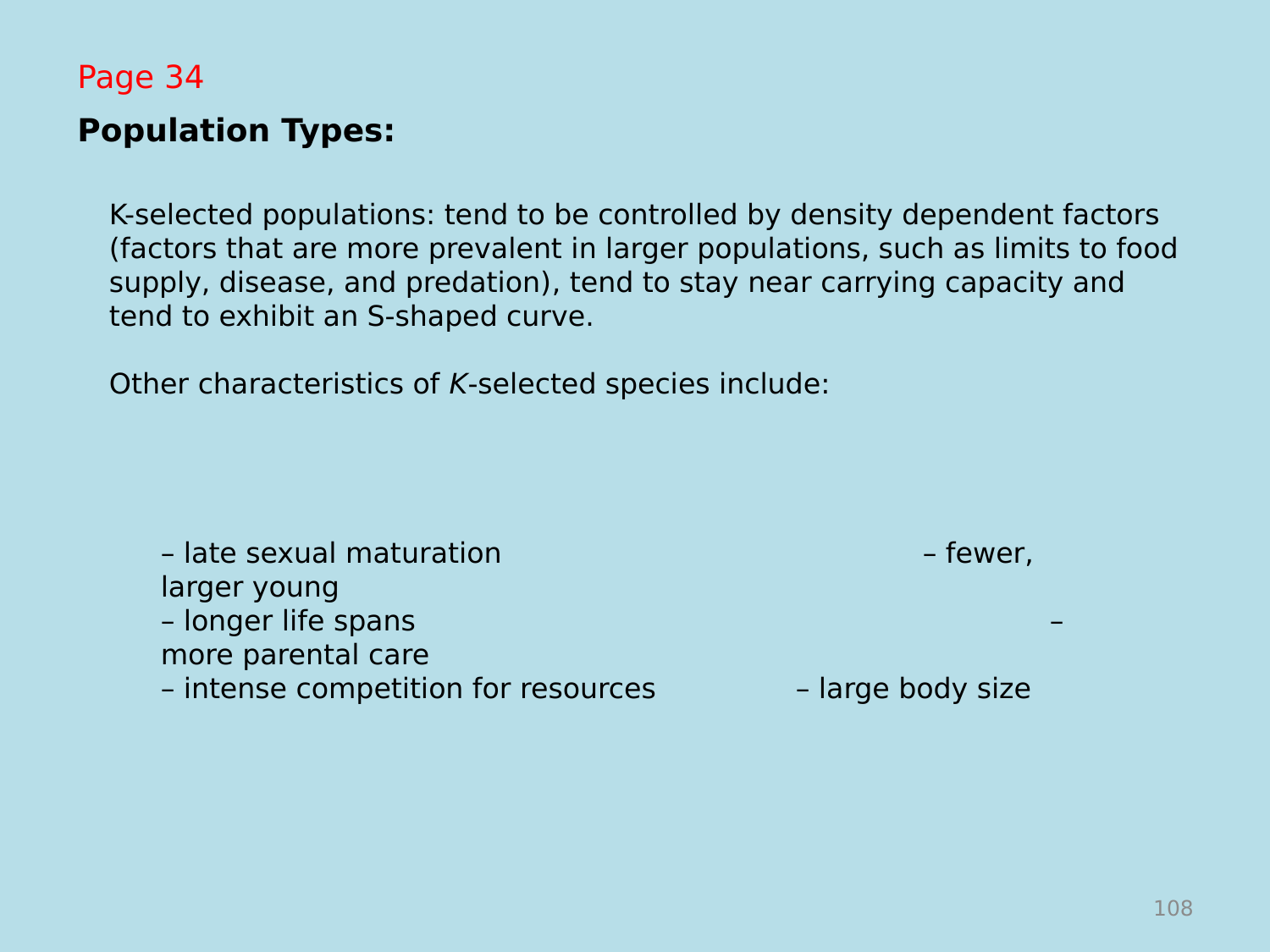

Page 34
Population Types:
K-selected populations: tend to be controlled by density dependent factors (factors that are more prevalent in larger populations, such as limits to food supply, disease, and predation), tend to stay near carrying capacity and tend to exhibit an S-shaped curve.

Other characteristics of K-selected species include:

– late sexual maturation				– fewer, larger young
– longer life spans					– more parental care
– intense competition for resources		– large body size

108